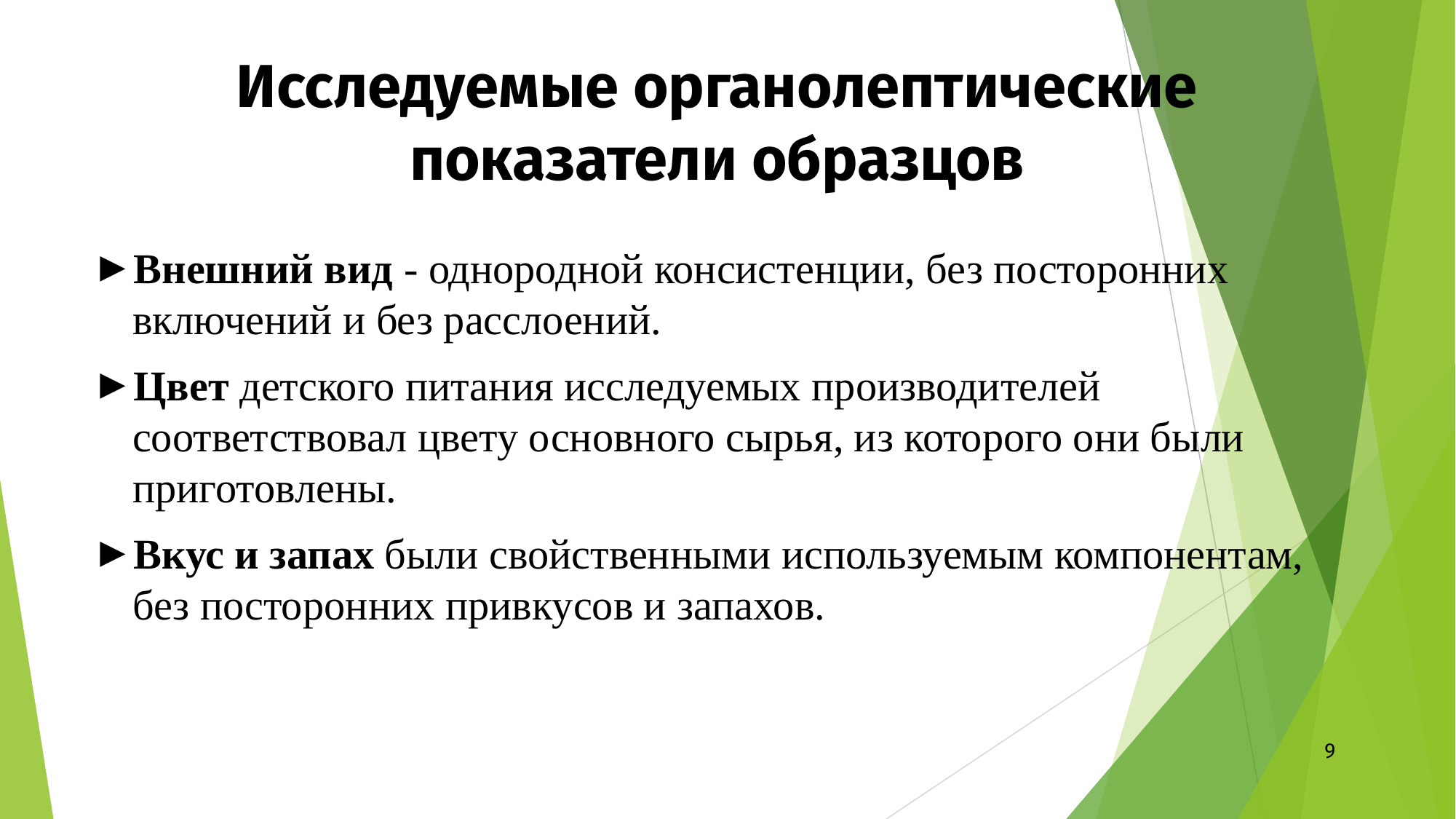

# Исследуемые органолептические показатели образцов
Внешний вид - однородной консистенции, без посторонних включений и без расслоений.
Цвет детского питания исследуемых производителей соответствовал цвету основного сырья, из которого они были приготовлены.
Вкус и запах были свойственными используемым компонентам, без посторонних привкусов и запахов.

9